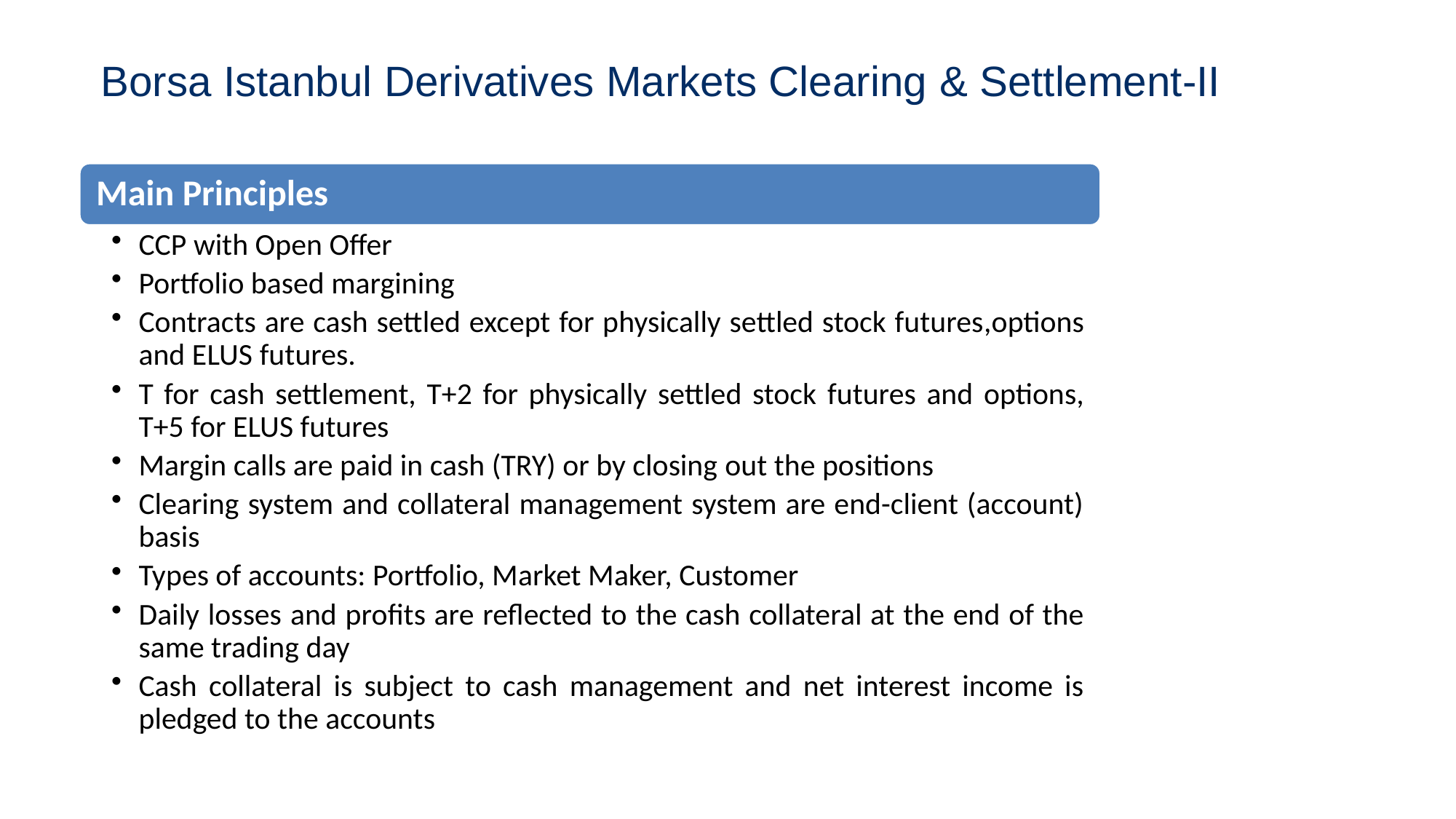

Borsa Istanbul Derivatives Markets Clearing & Settlement-II
Main Principles
CCP with Open Offer
Portfolio based margining
Contracts are cash settled except for physically settled stock futures,options and ELUS futures.
T for cash settlement, T+2 for physically settled stock futures and options, T+5 for ELUS futures
Margin calls are paid in cash (TRY) or by closing out the positions
Clearing system and collateral management system are end-client (account) basis
Types of accounts: Portfolio, Market Maker, Customer
Daily losses and profits are reflected to the cash collateral at the end of the same trading day
Cash collateral is subject to cash management and net interest income is pledged to the accounts